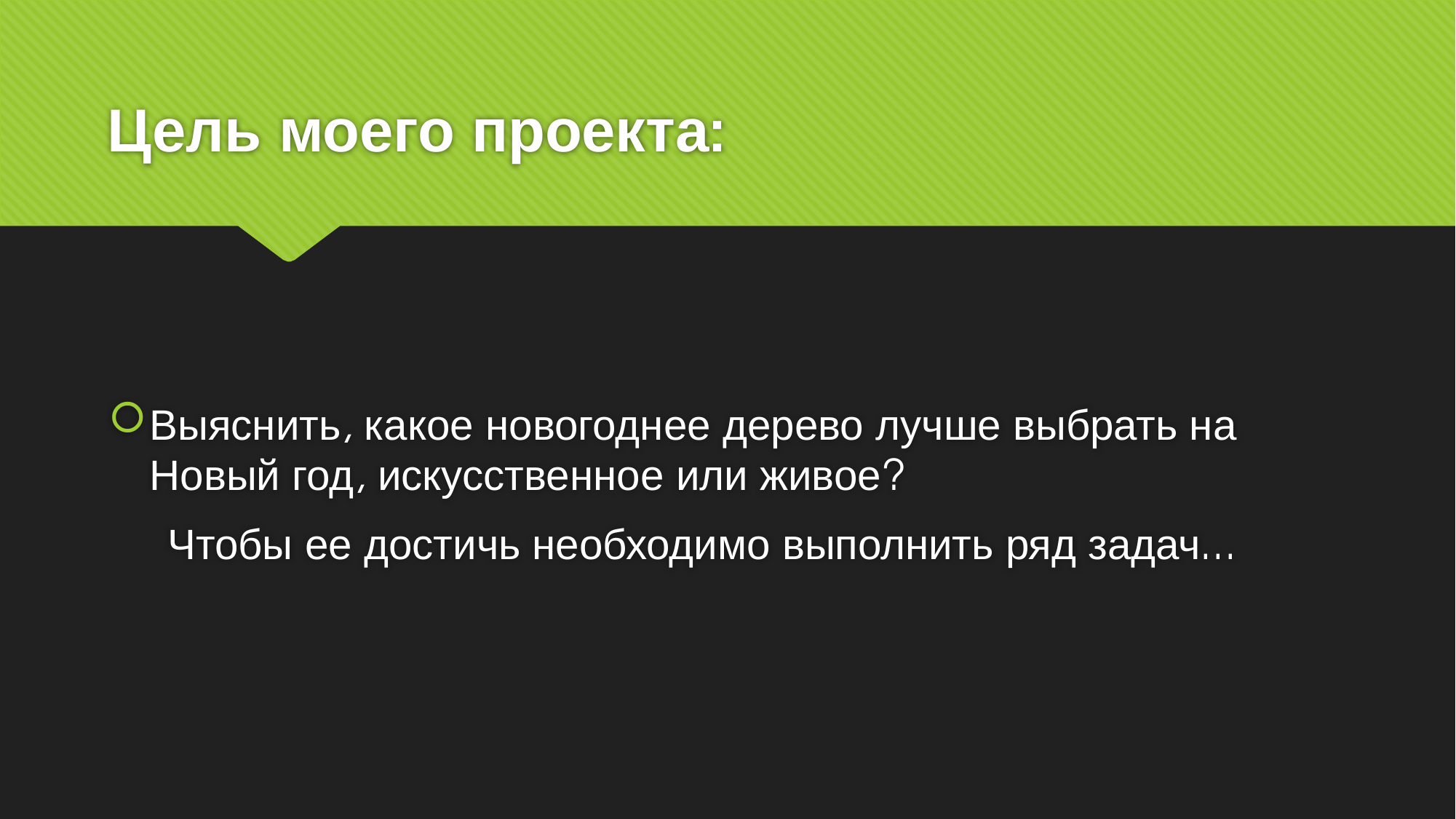

# Цель моего проекта:
Выяснить, какое новогоднее дерево лучше выбрать на Новый год, искусственное или живое?
     Чтобы ее достичь необходимо выполнить ряд задач…